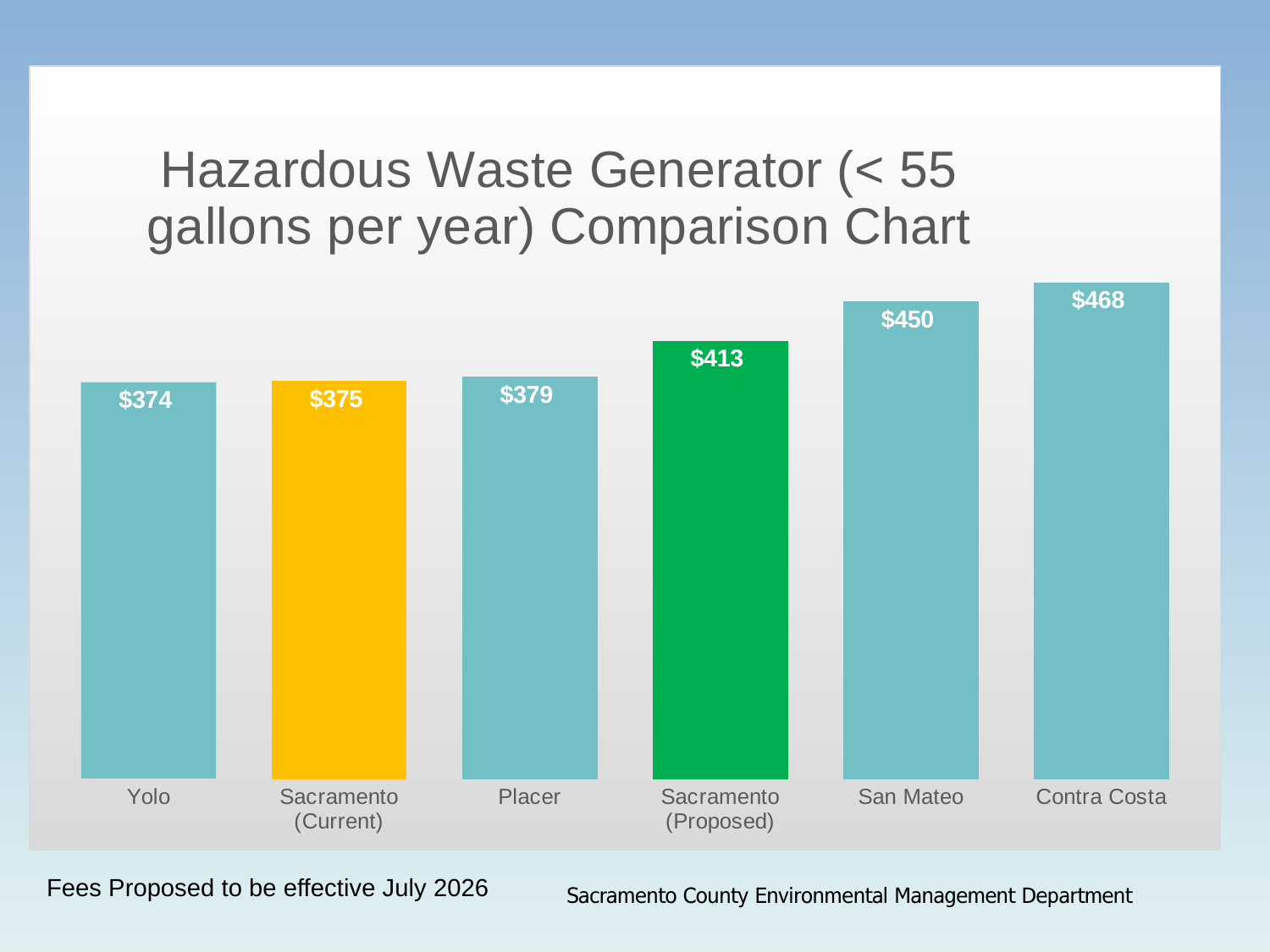

### Chart: Hazardous Waste Generator (< 55 gallons per year) Comparison Chart

| Category | CUPA Comparison |
|---|---|
| Yolo | 374.0 |
| Sacramento (Current) | 375.0 |
| Placer | 379.0 |
| Sacramento (Proposed) | 413.0 |
| San Mateo | 450.0 |
| Contra Costa | 468.0 |
Fees Proposed to be effective July 2026
Sacramento County Environmental Management Department